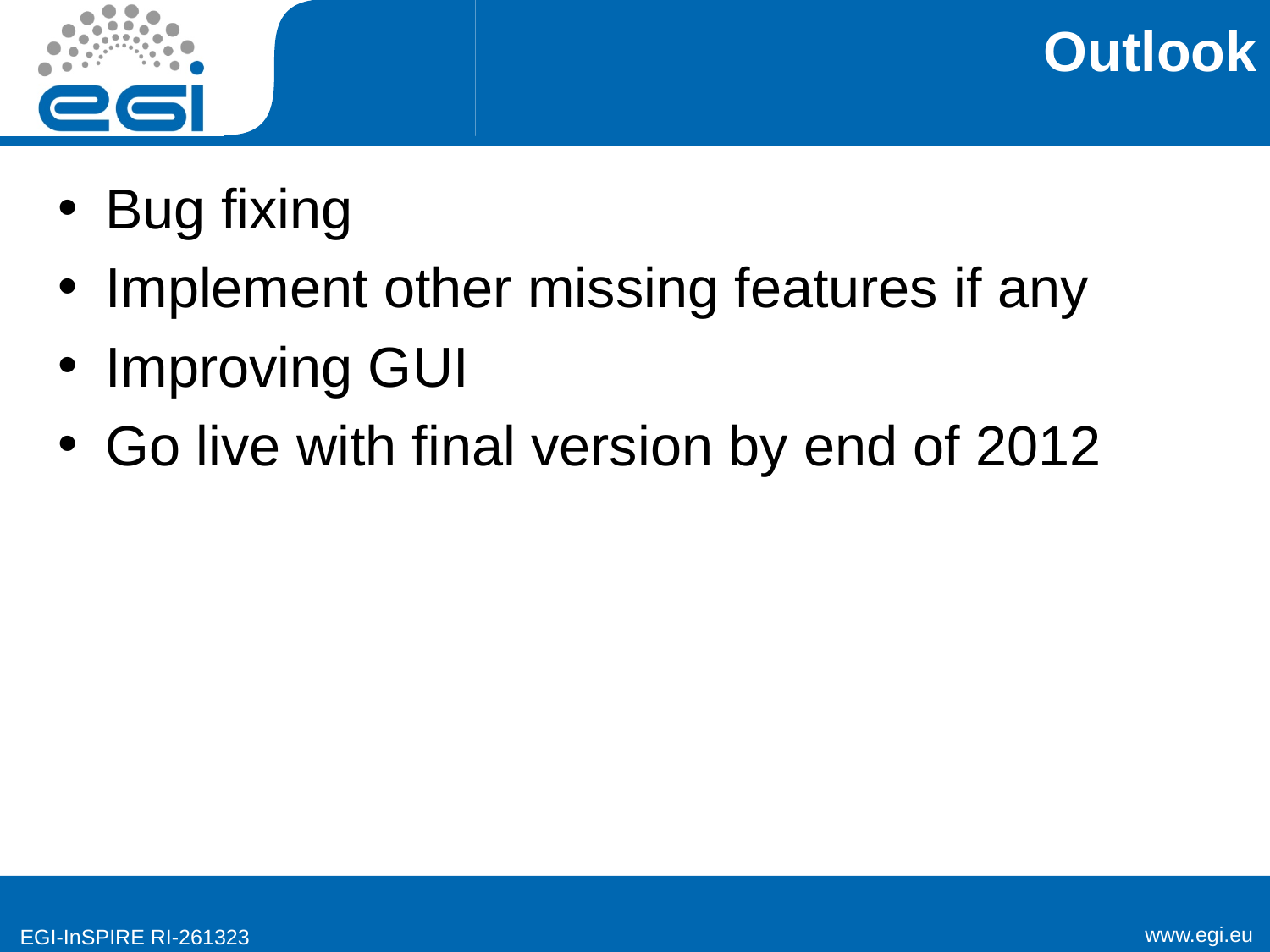

# Outlook
Bug fixing
Implement other missing features if any
Improving GUI
Go live with final version by end of 2012